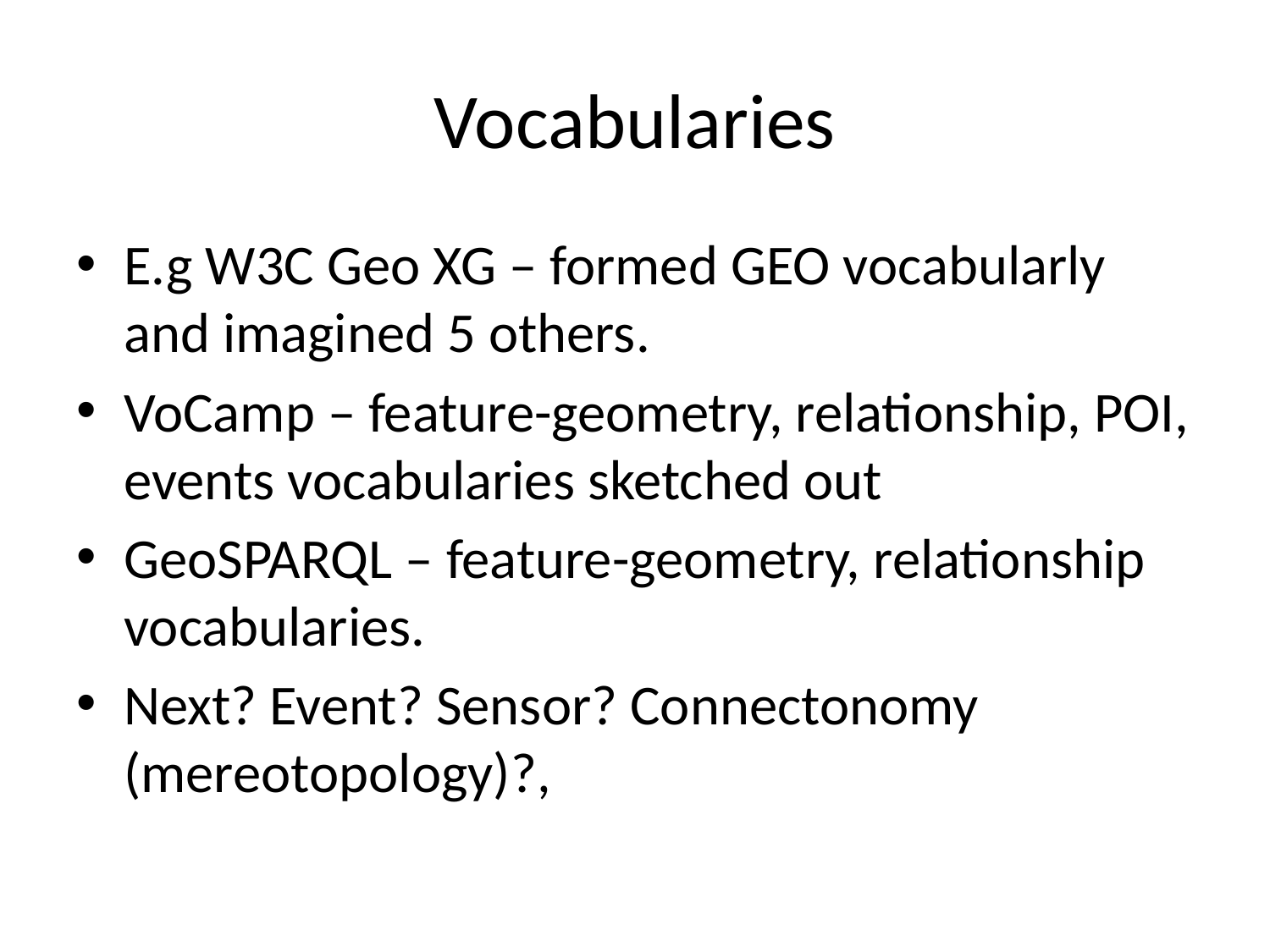

# Vocabularies
E.g W3C Geo XG – formed GEO vocabularly and imagined 5 others.
VoCamp – feature-geometry, relationship, POI, events vocabularies sketched out
GeoSPARQL – feature-geometry, relationship vocabularies.
Next? Event? Sensor? Connectonomy (mereotopology)?,